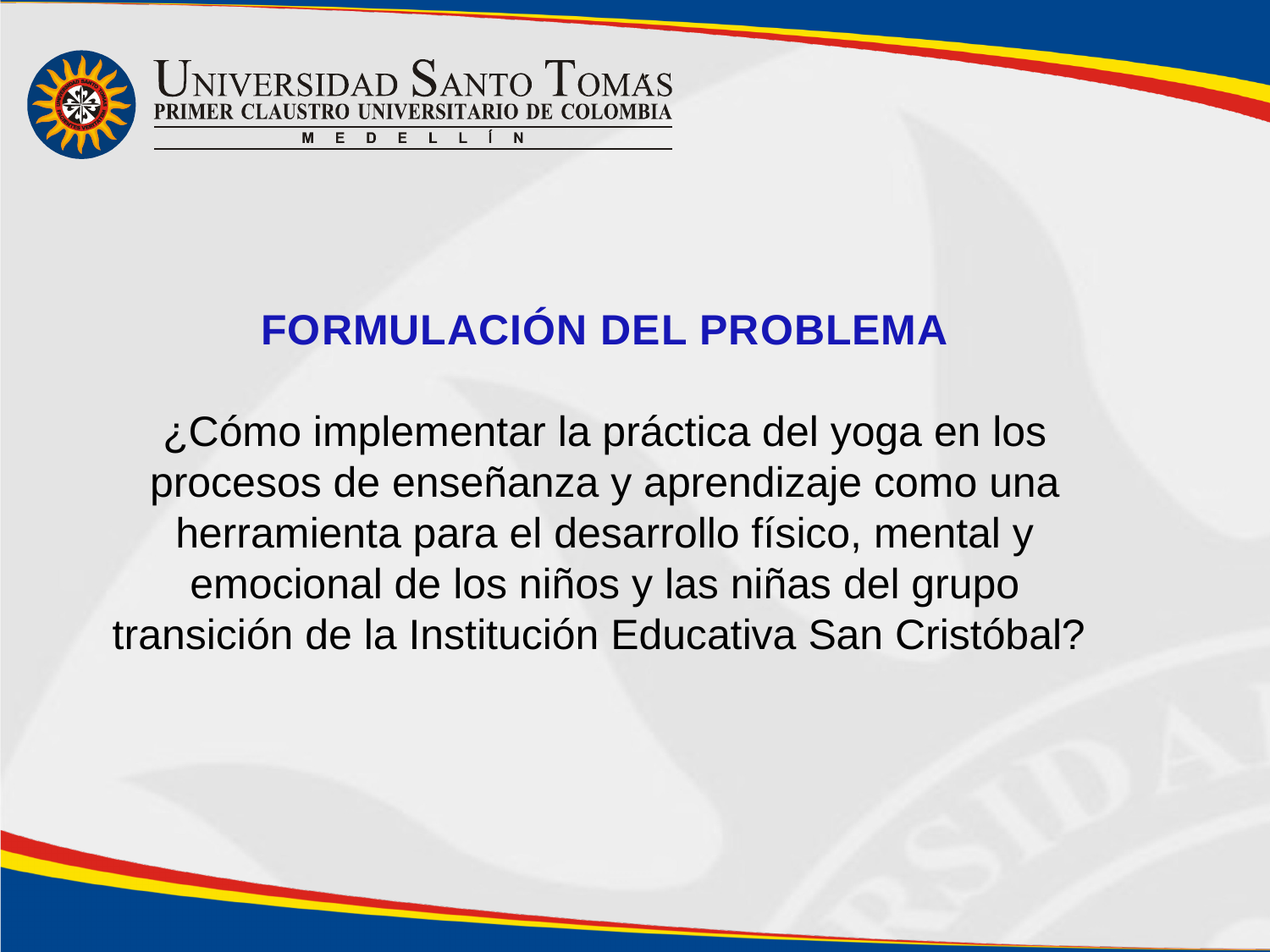

FORMULACIÓN DEL PROBLEMA

¿Cómo implementar la práctica del yoga en los procesos de enseñanza y aprendizaje como una herramienta para el desarrollo físico, mental y emocional de los niños y las niñas del grupo transición de la Institución Educativa San Cristóbal?